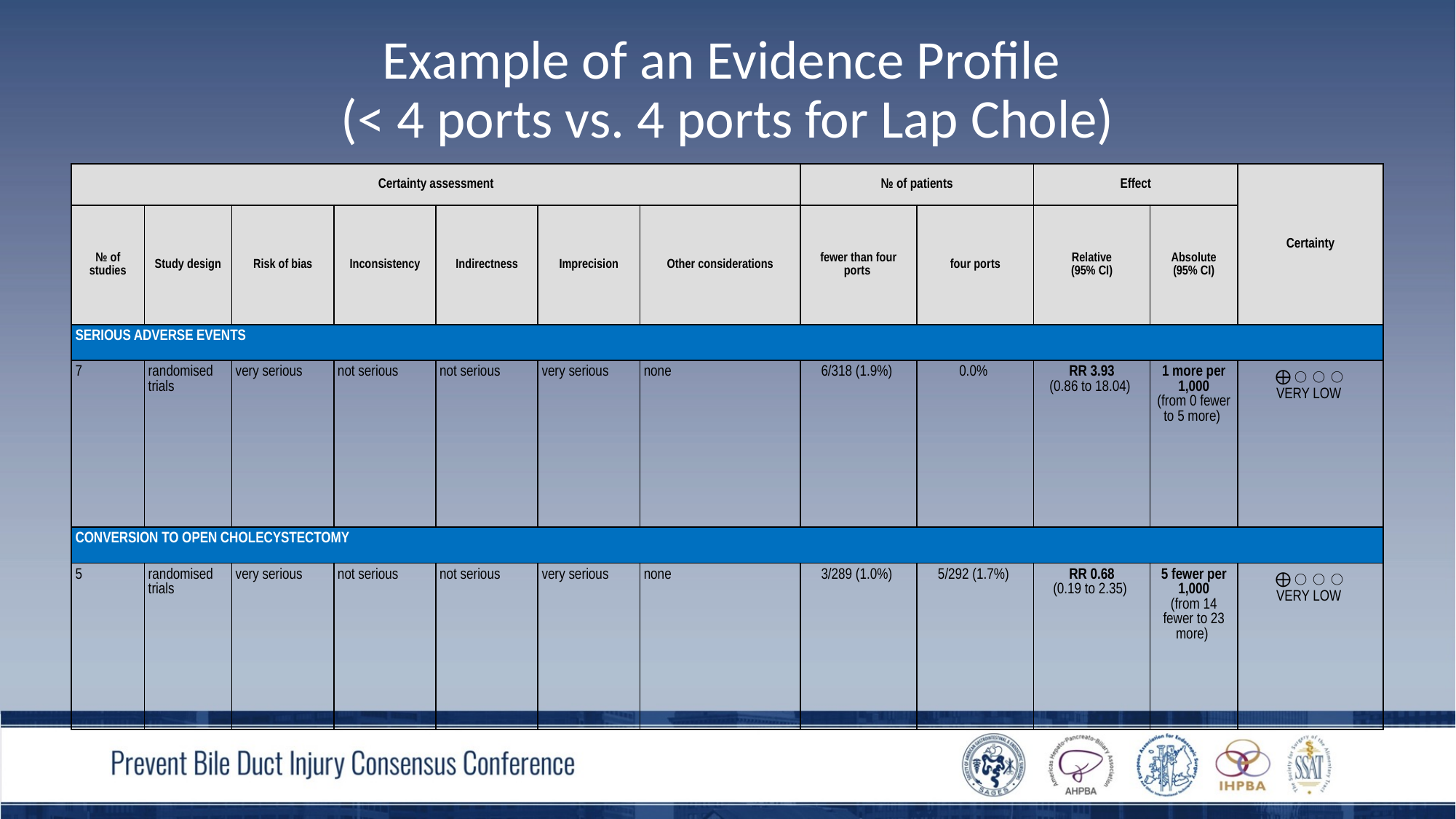

# Example of an Evidence Profile (< 4 ports vs. 4 ports for Lap Chole)
| Certainty assessment |  |  |  |  |  |  | № of patients |  | Effect |  | Certainty |
| --- | --- | --- | --- | --- | --- | --- | --- | --- | --- | --- | --- |
| № of studies | Study design | Risk of bias | Inconsistency | Indirectness | Imprecision | Other considerations | fewer than four ports | four ports | Relative (95% CI) | Absolute (95% CI) |  |
| SERIOUS ADVERSE EVENTS |  |  |  |  |  |  |  |  |  |  |  |
| 7 | randomised trials | very serious | not serious | not serious | very serious | none | 6/318 (1.9%) | 0.0% | RR 3.93 (0.86 to 18.04) | 1 more per 1,000 (from 0 fewer to 5 more) | ⨁◯◯◯ VERY LOW |
| CONVERSION TO OPEN CHOLECYSTECTOMY |  |  |  |  |  |  |  |  |  |  |  |
| 5 | randomised trials | very serious | not serious | not serious | very serious | none | 3/289 (1.0%) | 5/292 (1.7%) | RR 0.68 (0.19 to 2.35) | 5 fewer per 1,000 (from 14 fewer to 23 more) | ⨁◯◯◯ VERY LOW |